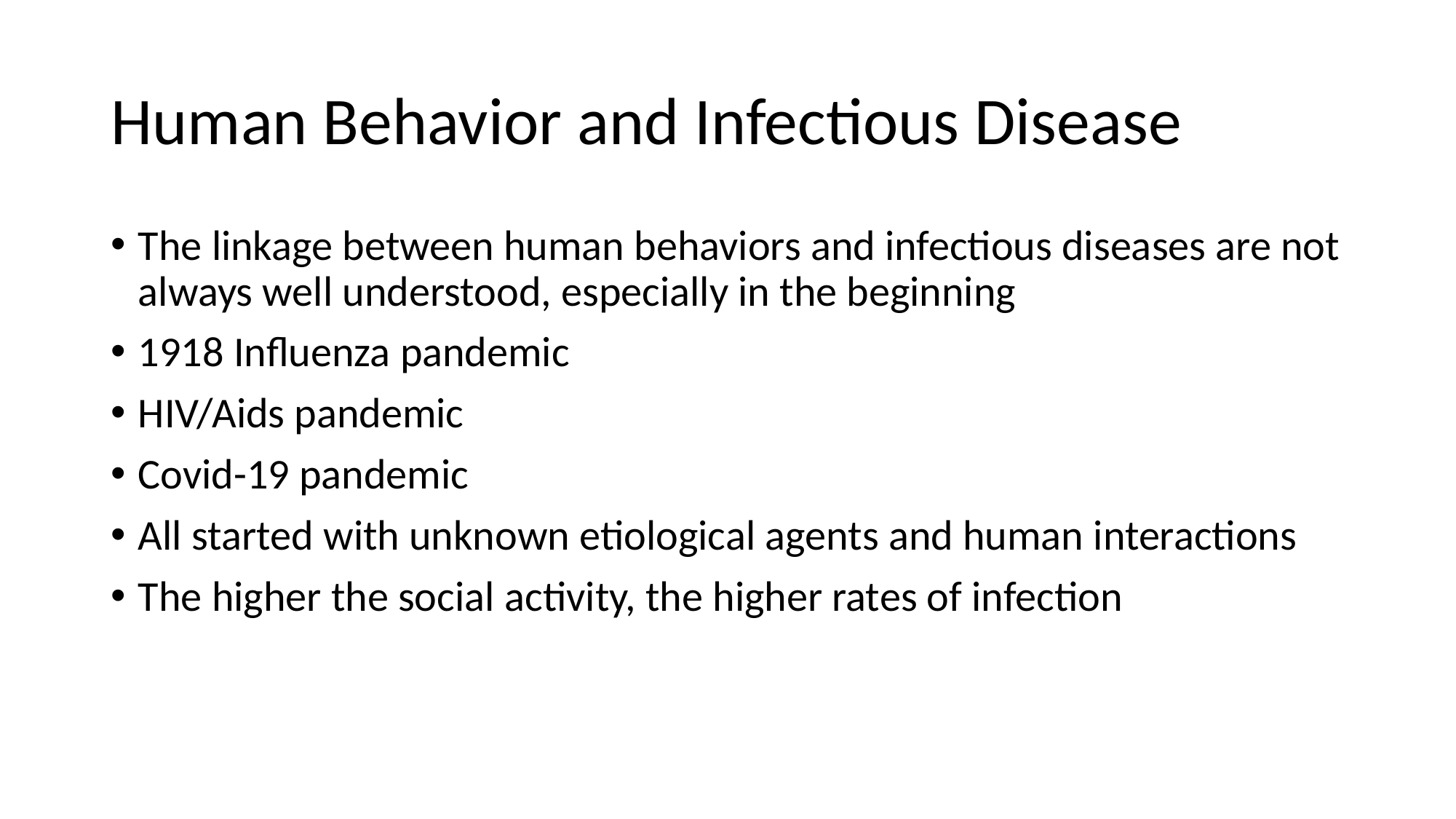

# Human Behavior and Infectious Disease
The linkage between human behaviors and infectious diseases are not always well understood, especially in the beginning
1918 Influenza pandemic
HIV/Aids pandemic
Covid-19 pandemic
All started with unknown etiological agents and human interactions
The higher the social activity, the higher rates of infection